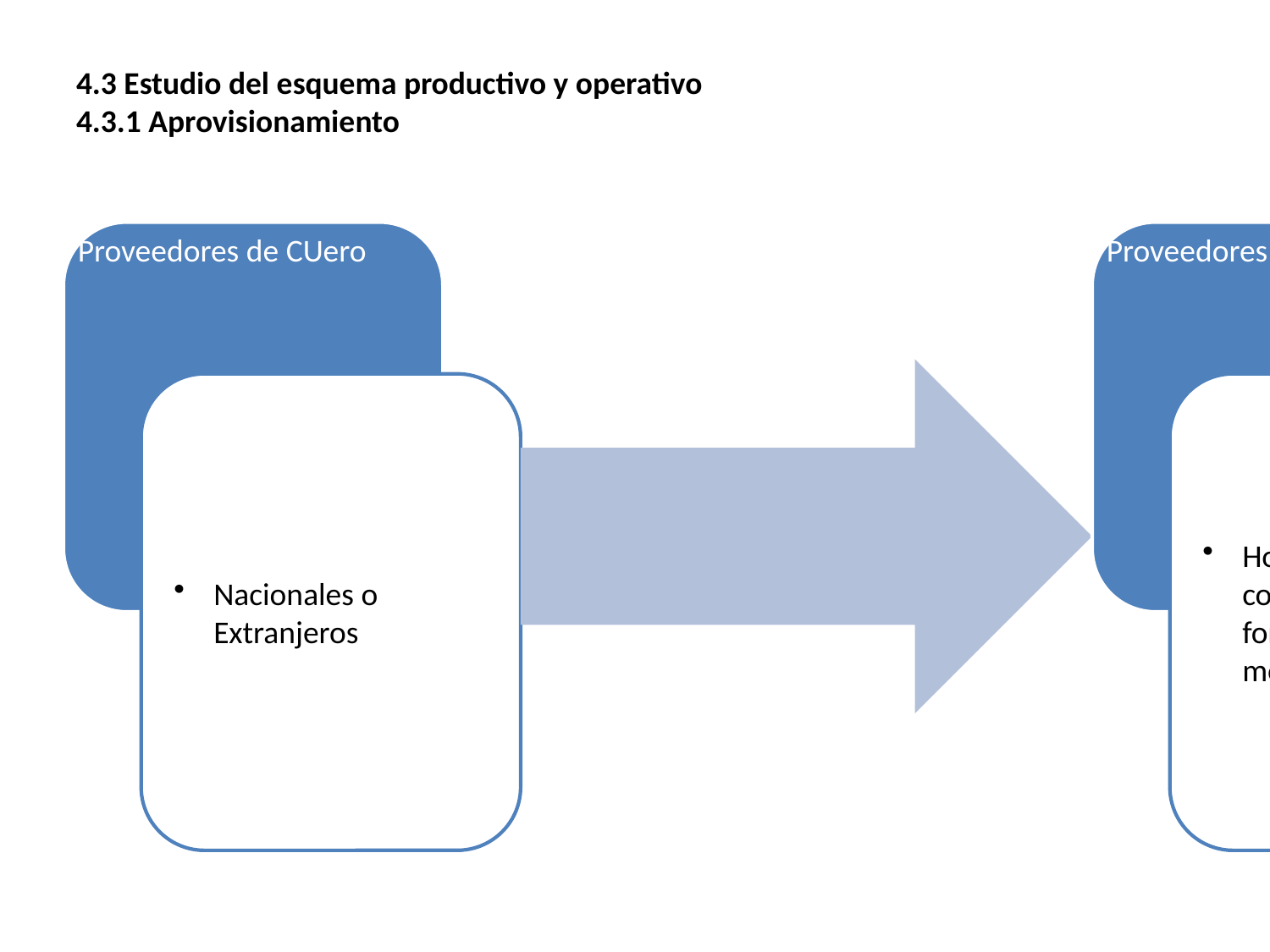

# 4.3 Estudio del esquema productivo y operativo 4.3.1 Aprovisionamiento
Proveedores de CUero
Nacionales o Extranjeros